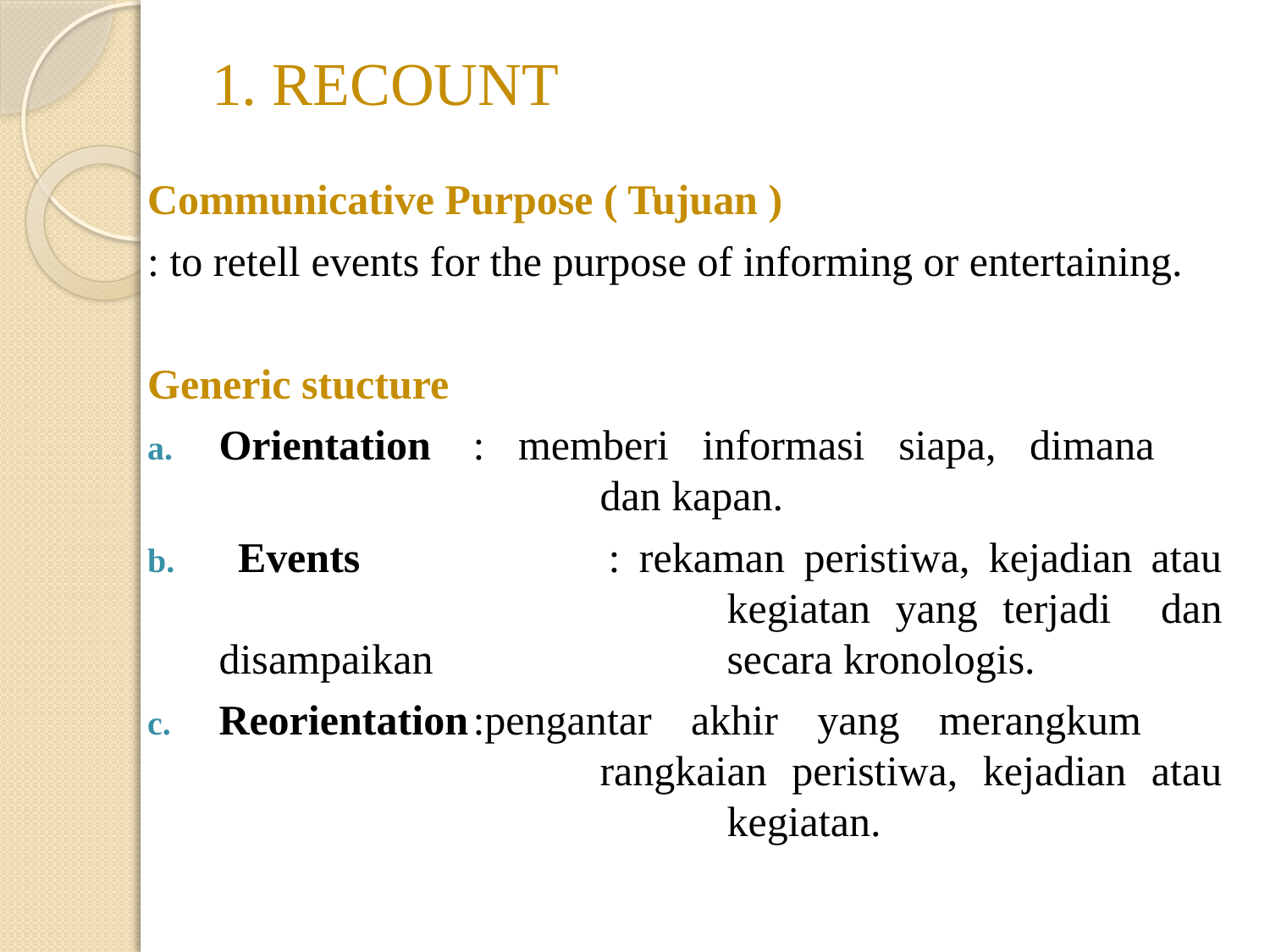

# 1. RECOUNT
Communicative Purpose ( Tujuan )
: to retell events for the purpose of informing or entertaining.

Generic stucture
Orientation	: memberi informasi siapa, dimana 				dan kapan.
 Events		: rekaman peristiwa, kejadian atau 				kegiatan yang terjadi  dan disampaikan 			secara kronologis.
Reorientation	:pengantar akhir yang merangkum 				rangkaian peristiwa, kejadian atau 				kegiatan.